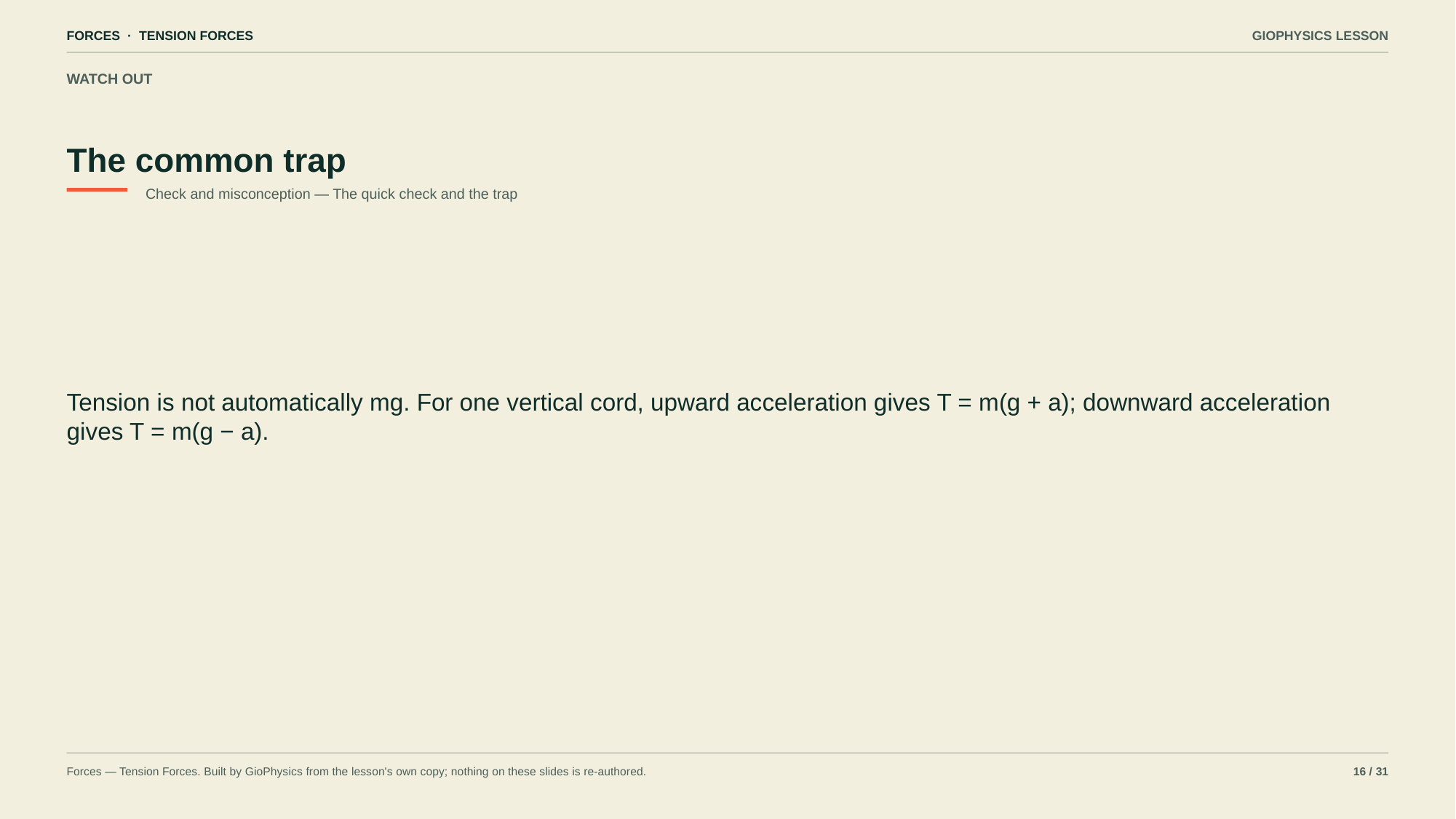

FORCES  ·  TENSION FORCES
GIOPHYSICS LESSON

WATCH OUT
The common trap
Check and misconception — The quick check and the trap

Tension is not automatically mg. For one vertical cord, upward acceleration gives T = m(g + a); downward acceleration gives T = m(g − a).

Forces — Tension Forces. Built by GioPhysics from the lesson's own copy; nothing on these slides is re-authored.
16 / 31